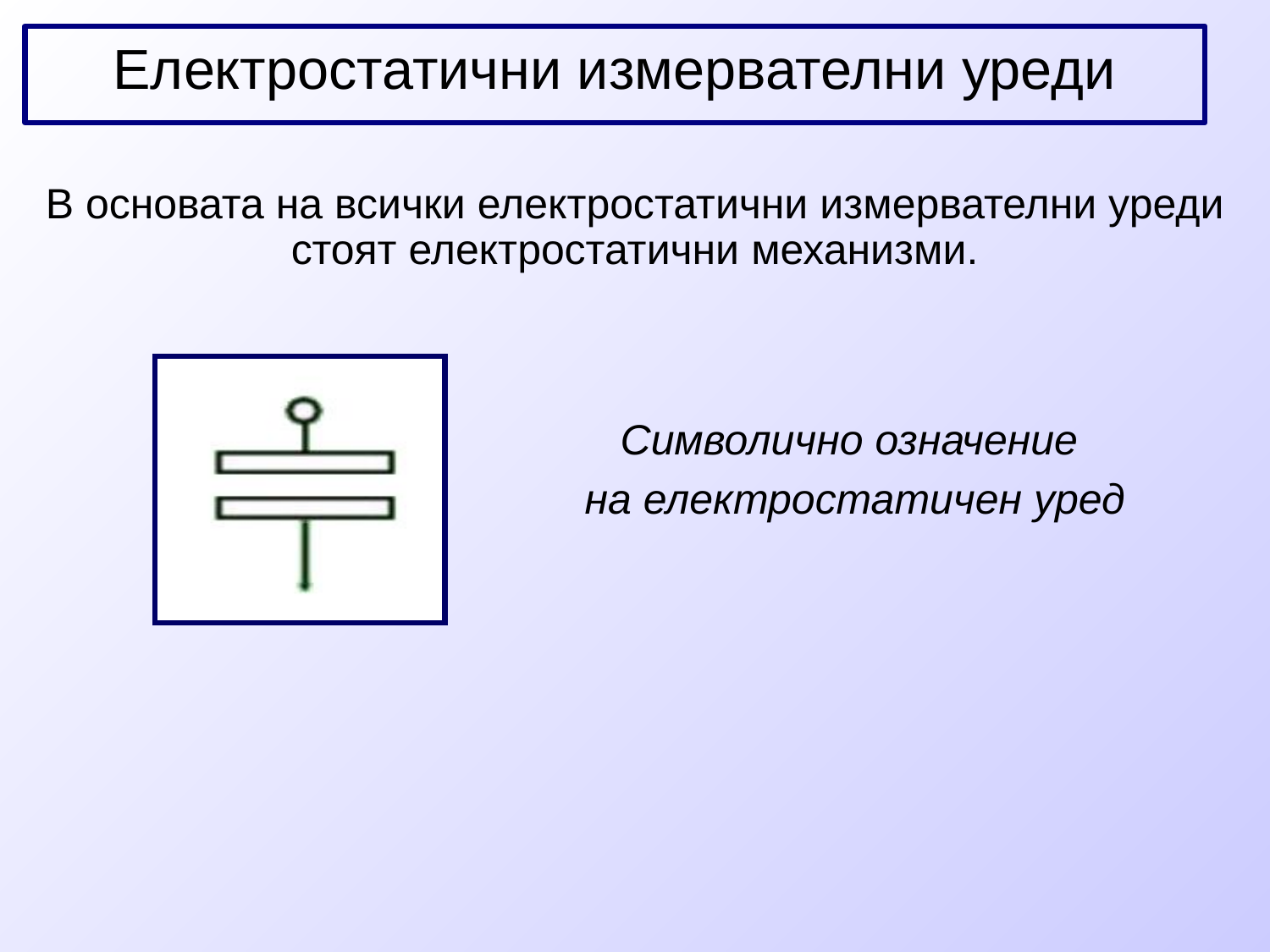

Електростатични измервателни уреди
В основата на всички електростатични измервателни уреди стоят електростатични механизми.

Символично означение
на електростатичен уред